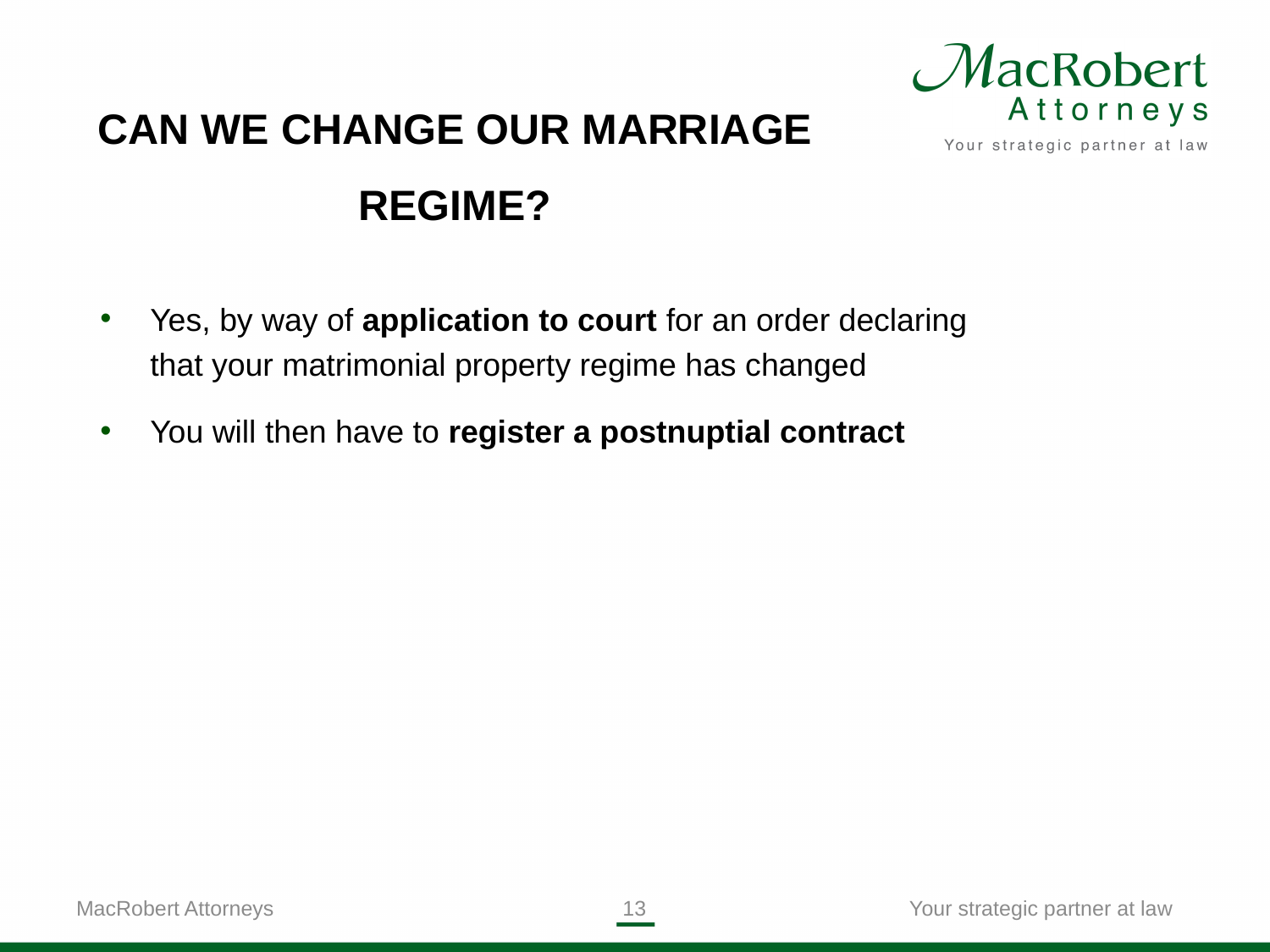

CAN WE CHANGE OUR MARRIAGE REGIME?
Yes, by way of application to court for an order declaring that your matrimonial property regime has changed
You will then have to register a postnuptial contract
MacRobert Attorneys
13
Your strategic partner at law